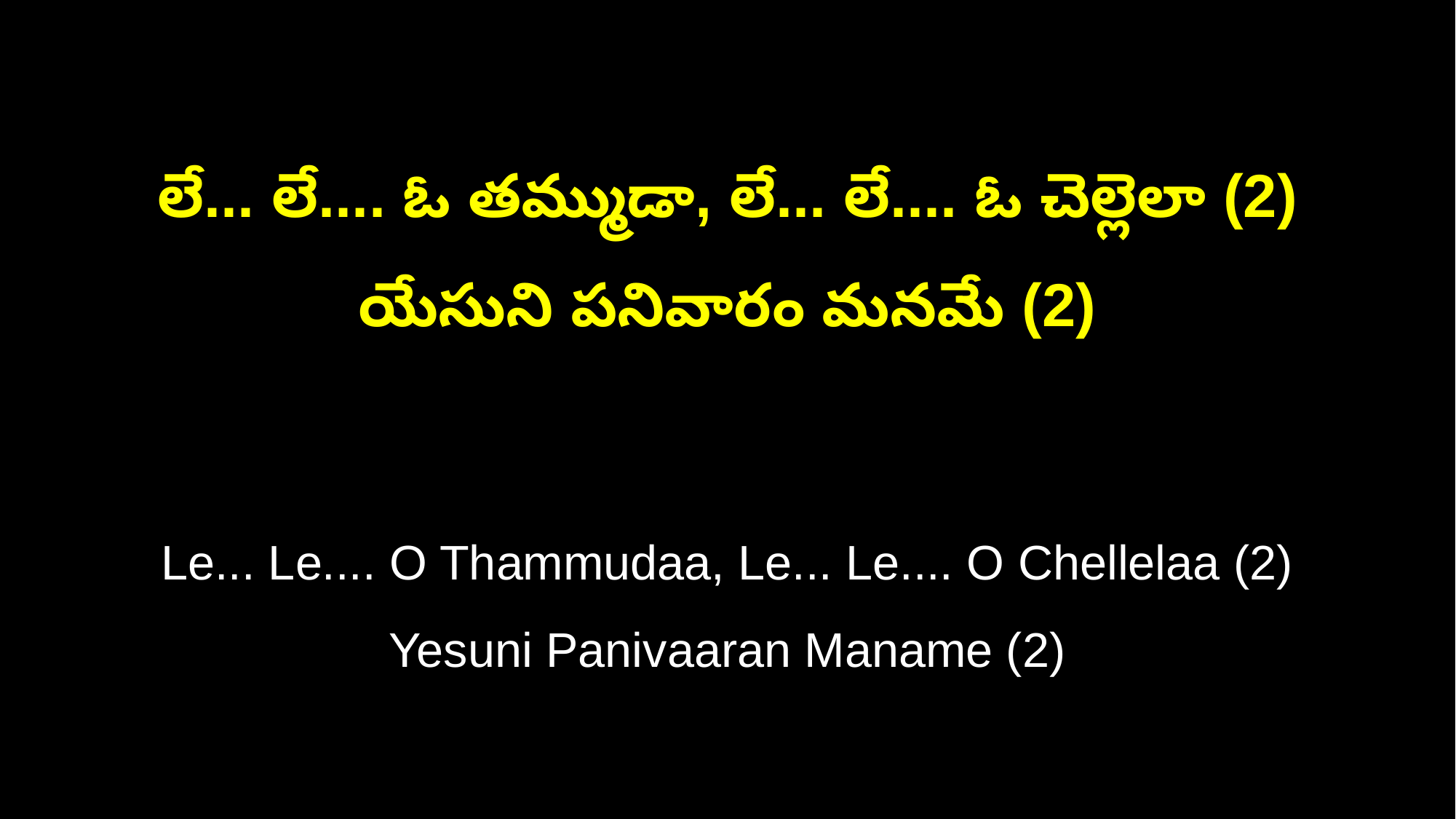

లే... లే.... ఓ తమ్ముడా, లే... లే.... ఓ చెల్లెలా (2)
యేసుని పనివారం మనమే (2)
Le... Le.... O Thammudaa, Le... Le.... O Chellelaa (2)
Yesuni Panivaaran Maname (2)